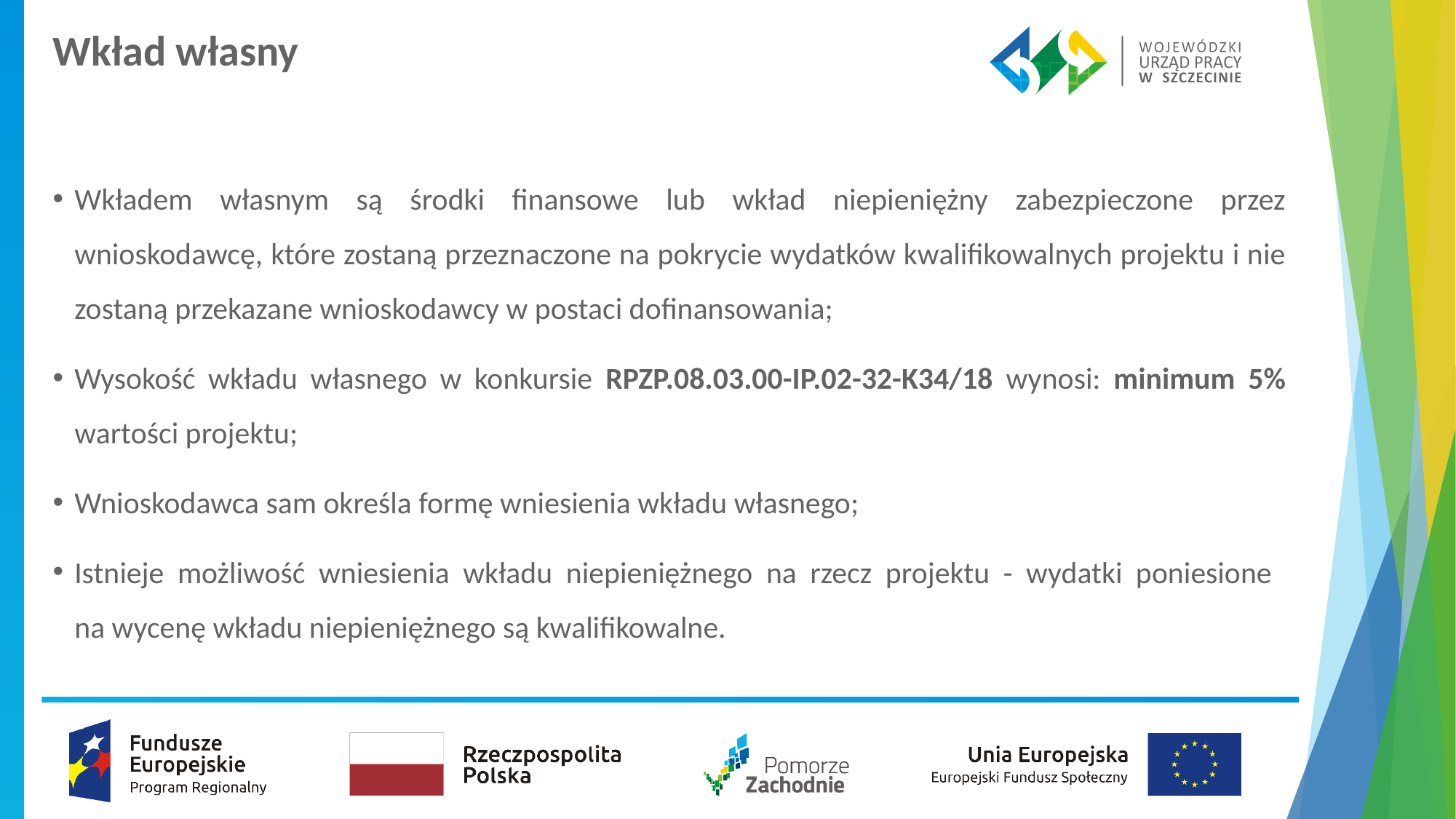

# Wkład własny
Wkładem własnym są środki finansowe lub wkład niepieniężny zabezpieczone przez wnioskodawcę, które zostaną przeznaczone na pokrycie wydatków kwalifikowalnych projektu i nie zostaną przekazane wnioskodawcy w postaci dofinansowania;
Wysokość wkładu własnego w konkursie RPZP.08.03.00-IP.02-32-K34/18 wynosi: minimum 5% wartości projektu;
Wnioskodawca sam określa formę wniesienia wkładu własnego;
Istnieje możliwość wniesienia wkładu niepieniężnego na rzecz projektu - wydatki poniesione
na wycenę wkładu niepieniężnego są kwalifikowalne.